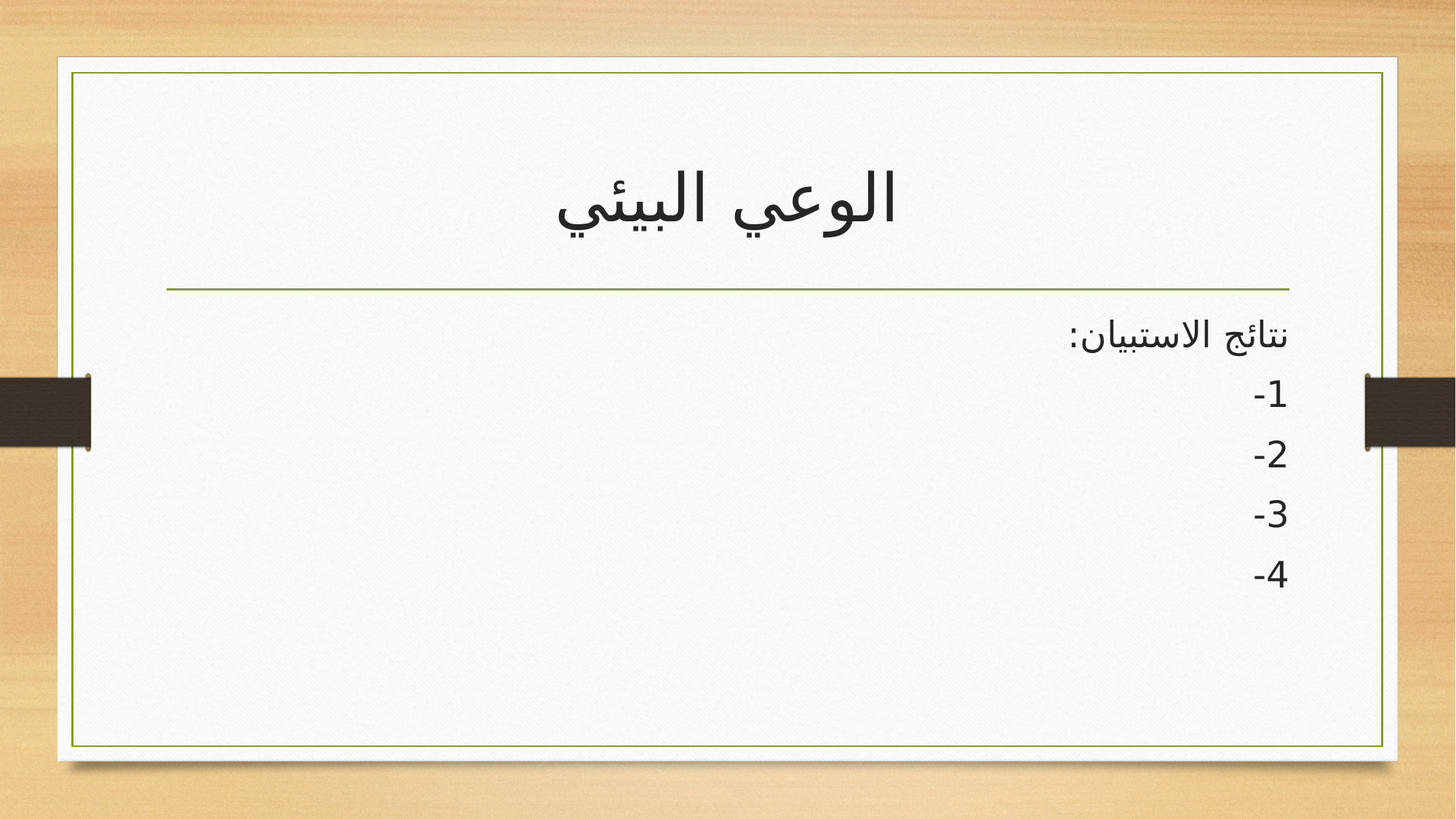

# الوعي البيئي
نتائج الاستبيان:
1-
2-
3-
4-